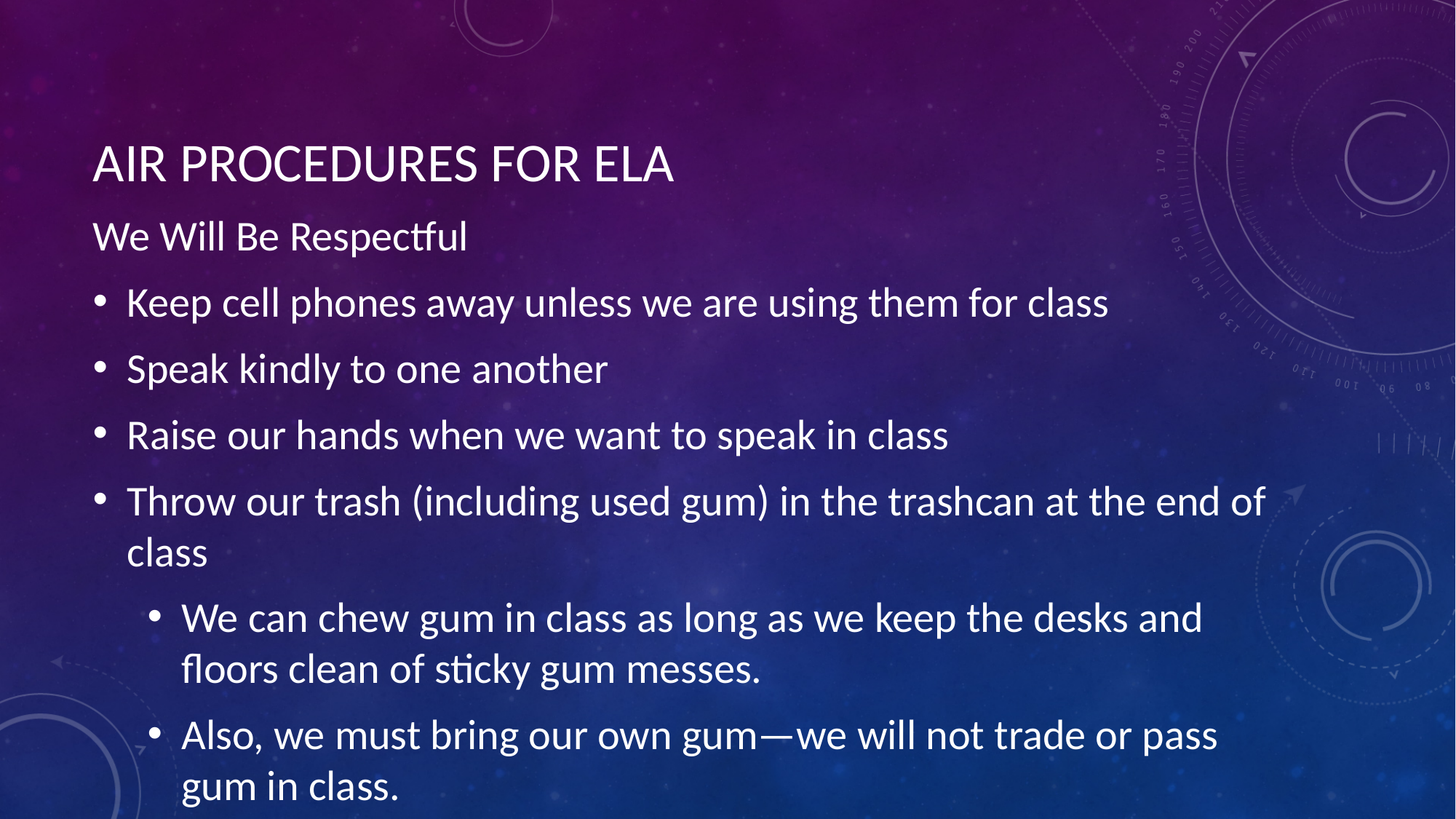

# AIR Procedures for ELA
We Will Be Respectful
Keep cell phones away unless we are using them for class
Speak kindly to one another
Raise our hands when we want to speak in class
Throw our trash (including used gum) in the trashcan at the end of class
We can chew gum in class as long as we keep the desks and floors clean of sticky gum messes.
Also, we must bring our own gum—we will not trade or pass gum in class.